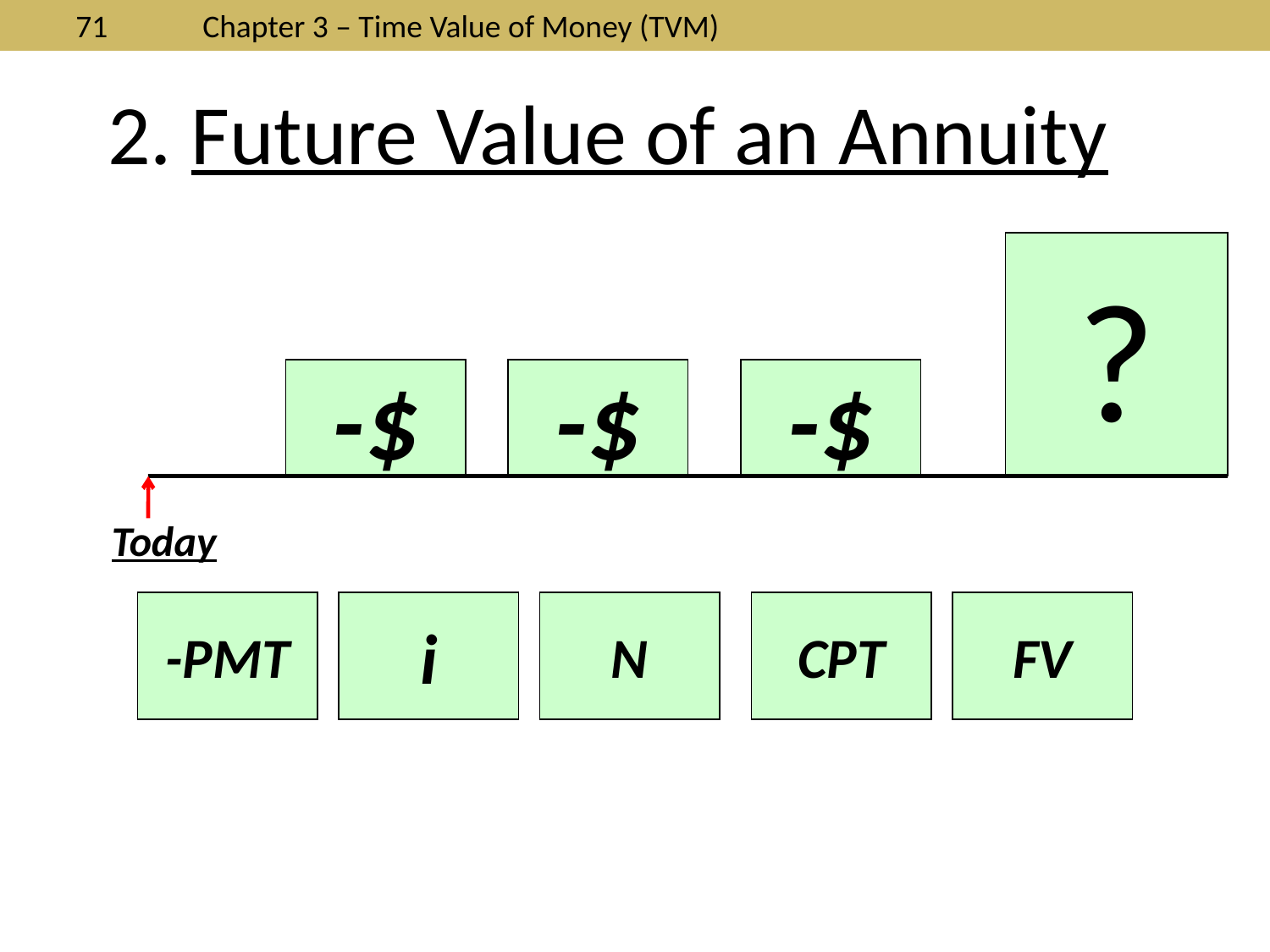

2. Future Value of an Annuity
?
-$
-$
-$

Today
-PMT
i
N
CPT
FV